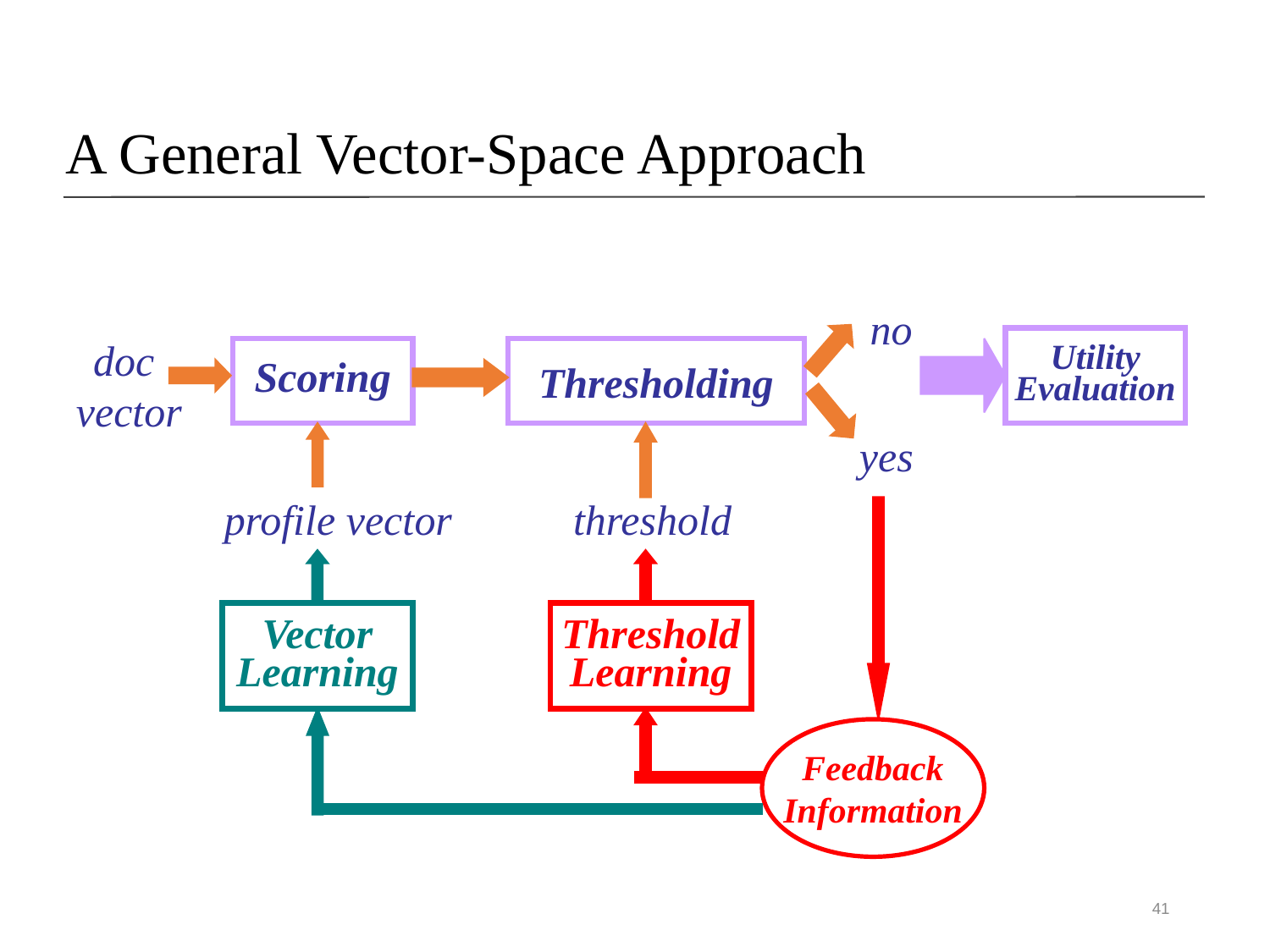

# A General Vector-Space Approach
no

doc
vector
Utility
Evaluation
Scoring
Thresholding

yes

profile vector
threshold

Vector
Learning
Threshold
Learning
Feedback
Information

41